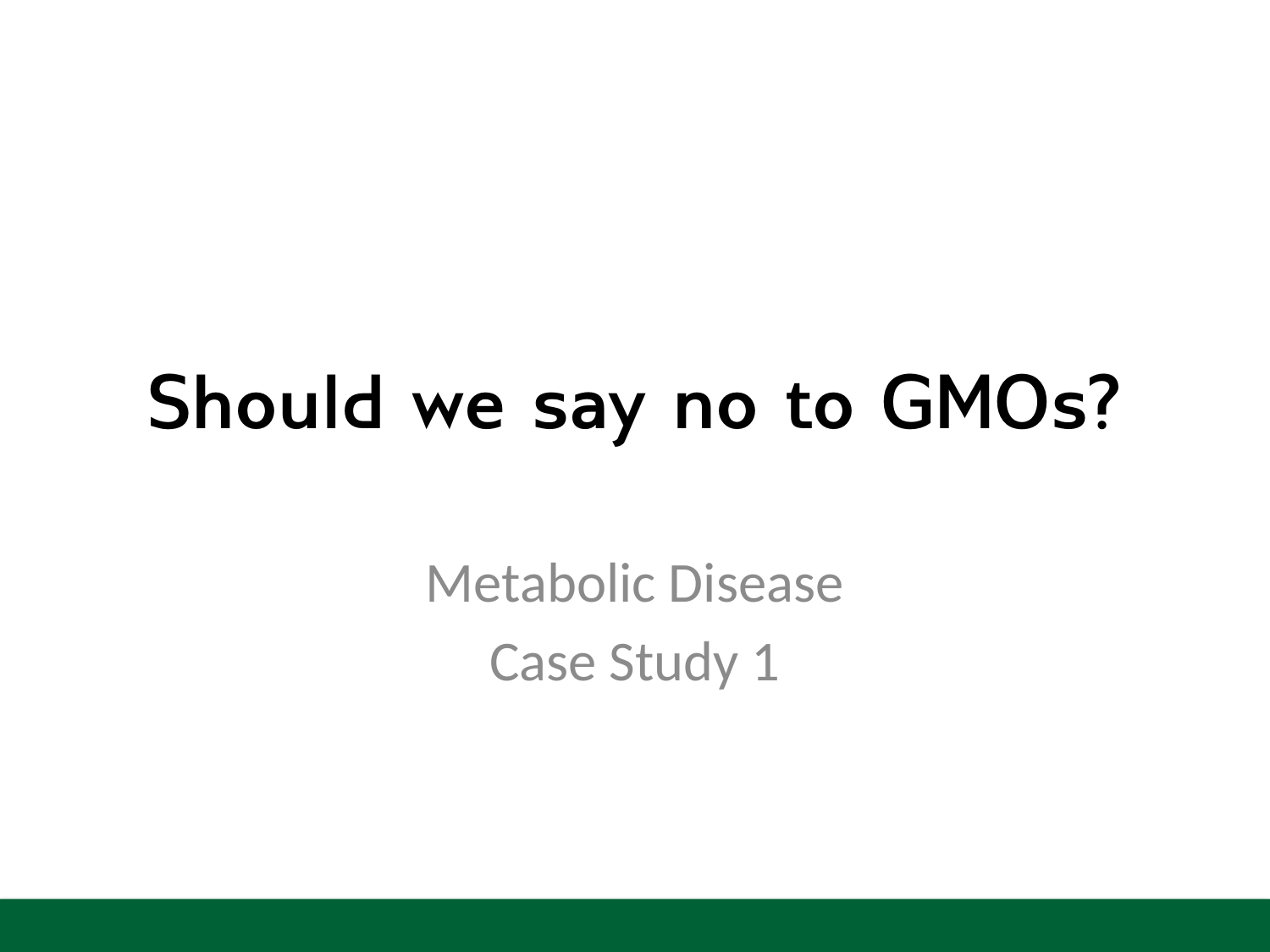

# Should we say no to GMOs?
Metabolic Disease
Case Study 1